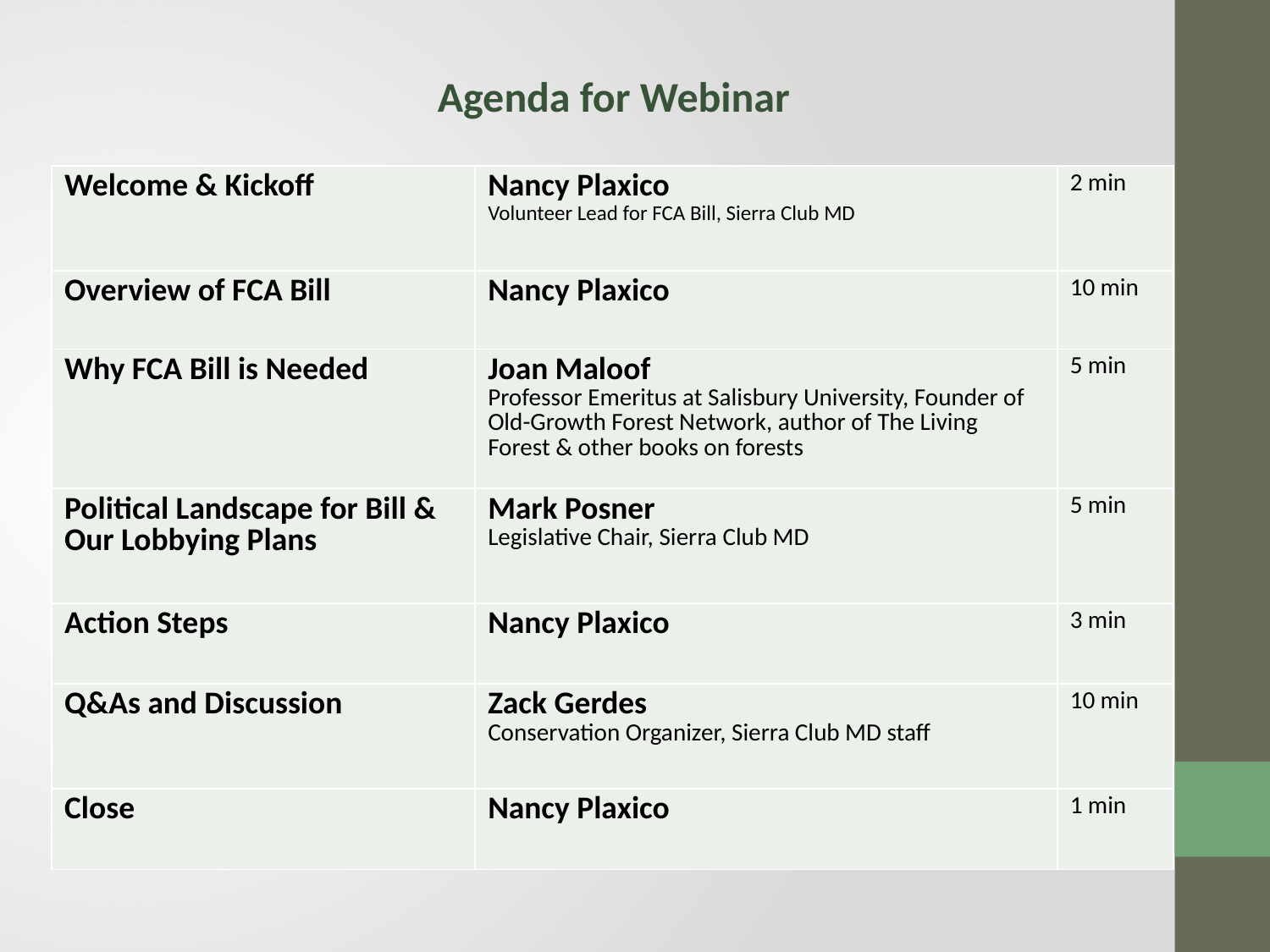

Agenda for Webinar

| Welcome & Kickoff | Nancy Plaxico Volunteer Lead for FCA Bill, Sierra Club MD | 2 min |
| --- | --- | --- |
| Overview of FCA Bill | Nancy Plaxico | 10 min |
| Why FCA Bill is Needed | Joan Maloof Professor Emeritus at Salisbury University, Founder of Old-Growth Forest Network, author of The Living Forest & other books on forests | 5 min |
| Political Landscape for Bill & Our Lobbying Plans | Mark Posner Legislative Chair, Sierra Club MD | 5 min |
| Action Steps | Nancy Plaxico | 3 min |
| Q&As and Discussion | Zack Gerdes Conservation Organizer, Sierra Club MD staff | 10 min |
| Close | Nancy Plaxico | 1 min |